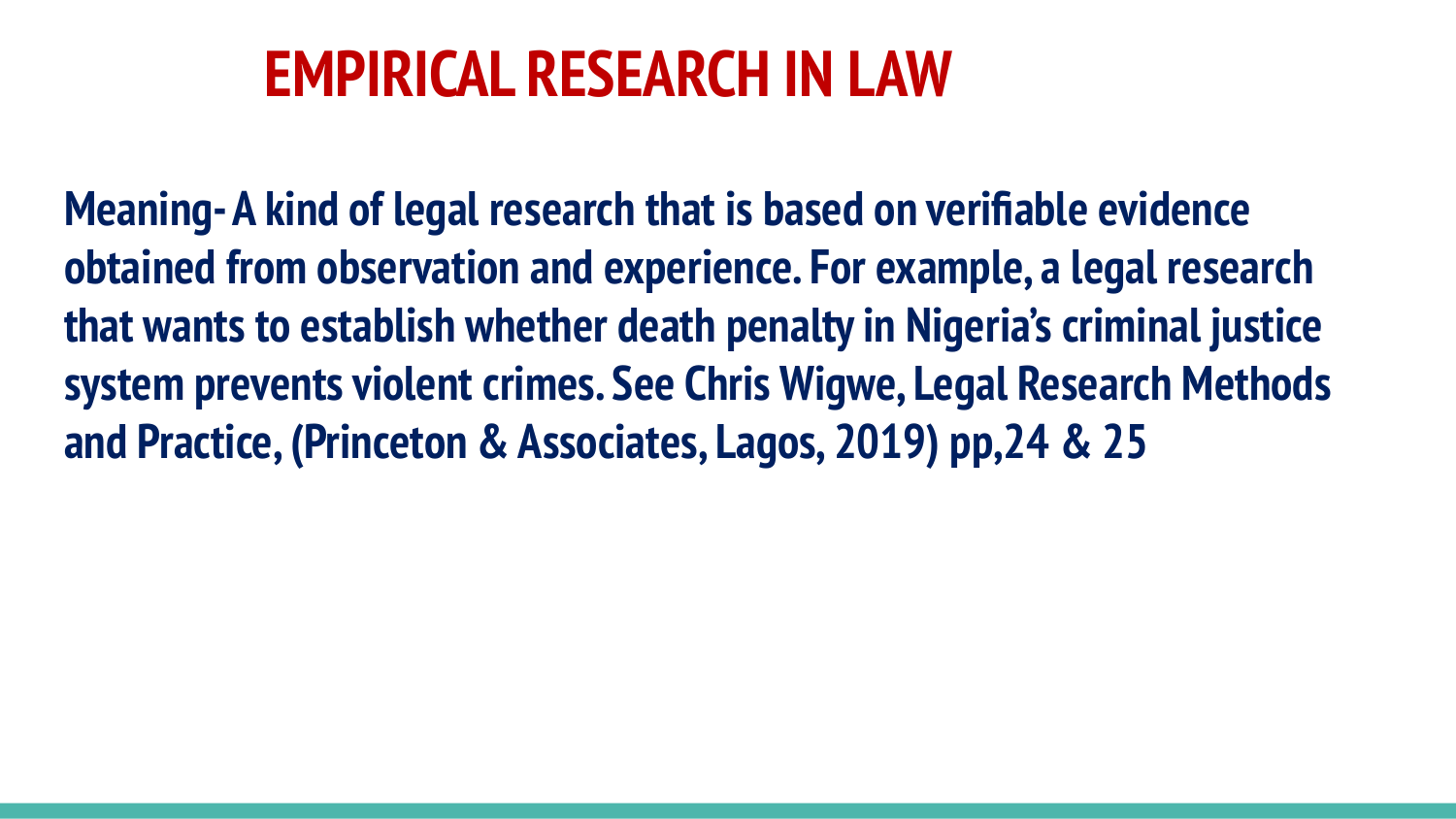

# EMPIRICAL RESEARCH IN LAW Meaning- A kind of legal research that is based on verifiable evidence obtained from observation and experience. For example, a legal research that wants to establish whether death penalty in Nigeria’s criminal justice system prevents violent crimes. See Chris Wigwe, Legal Research Methods and Practice, (Princeton & Associates, Lagos, 2019) pp,24 & 25